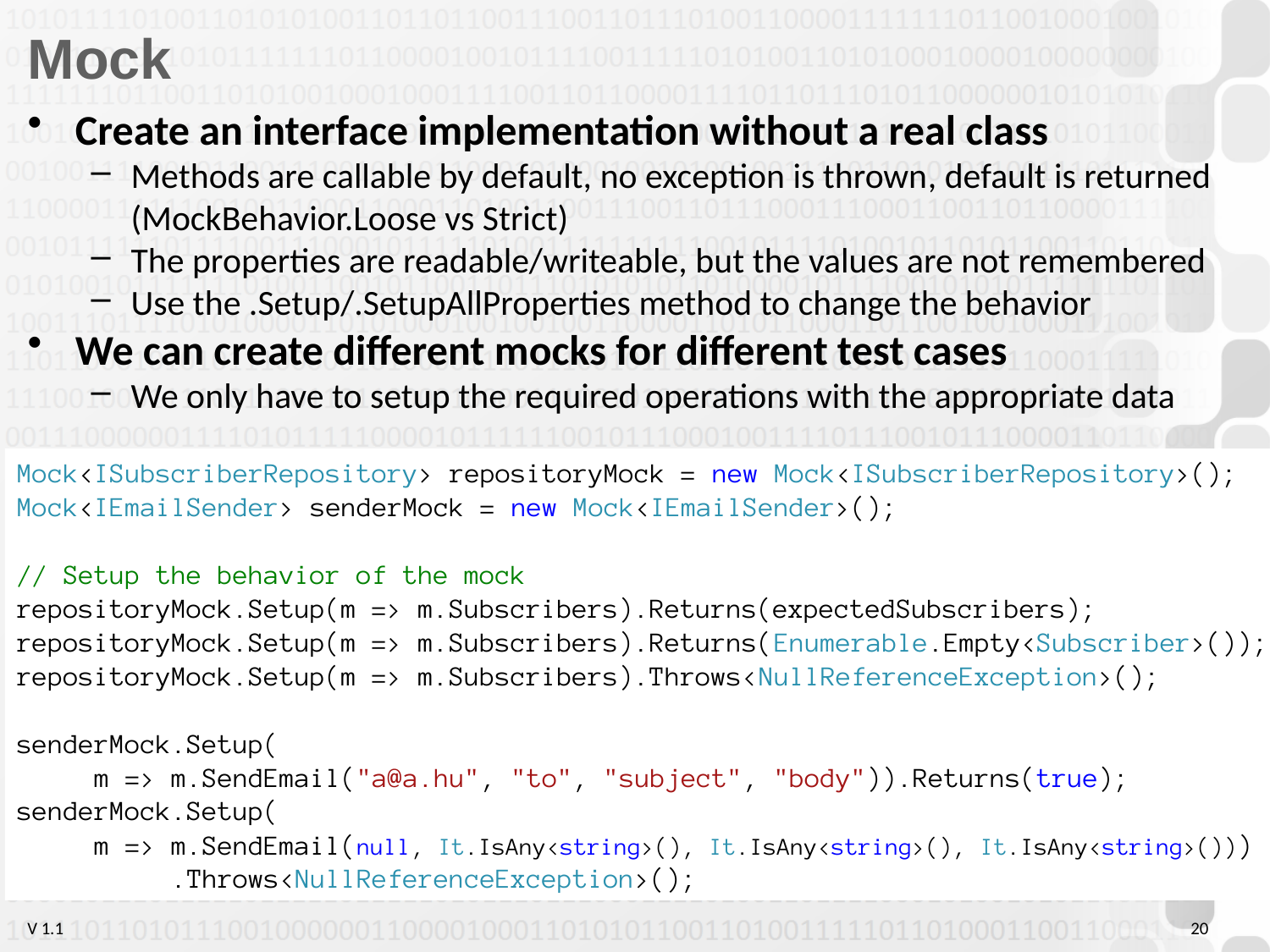

# Mock
Create an interface implementation without a real class
Methods are callable by default, no exception is thrown, default is returned
(MockBehavior.Loose vs Strict)
The properties are readable/writeable, but the values are not remembered
Use the .Setup/.SetupAllProperties method to change the behavior
We can create different mocks for different test cases
We only have to setup the required operations with the appropriate data
Mock<ISubscriberRepository> repositoryMock = new Mock<ISubscriberRepository>();
Mock<IEmailSender> senderMock = new Mock<IEmailSender>();

// Setup the behavior of the mock
repositoryMock.Setup(m => m.Subscribers).Returns(expectedSubscribers);
repositoryMock.Setup(m => m.Subscribers).Returns(Enumerable.Empty<Subscriber>());
repositoryMock.Setup(m => m.Subscribers).Throws<NullReferenceException>();

senderMock.Setup(
     m => m.SendEmail("a@a.hu", "to", "subject", "body")).Returns(true);
senderMock.Setup(
     m => m.SendEmail(null, It.IsAny<string>(), It.IsAny<string>(), It.IsAny<string>()))
          .Throws<NullReferenceException>();
20